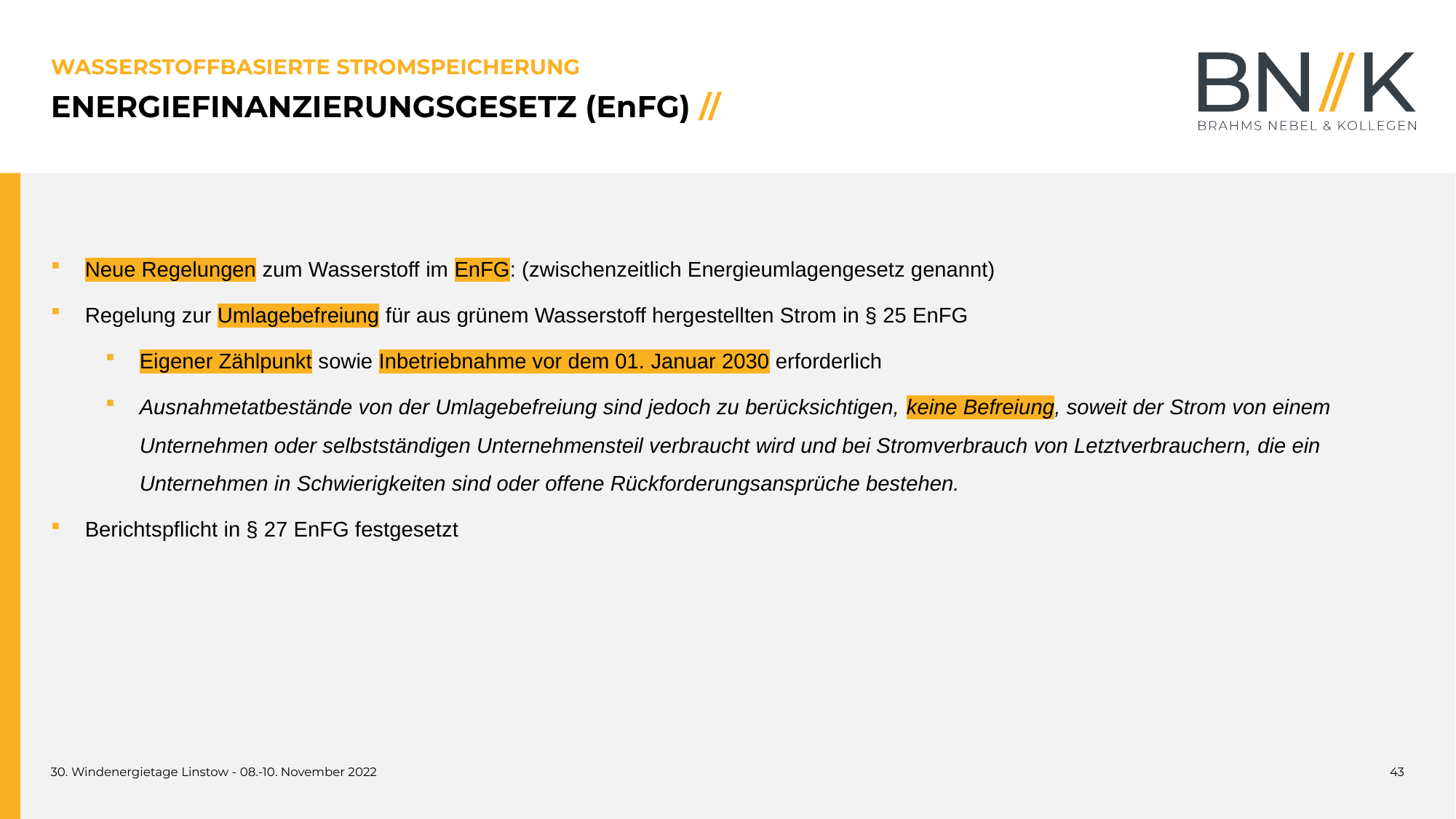

WASSERSTOFFBASIERTE STROMSPEICHERUNG
ENERGIEFINANZIERUNGSGESETZ (EnFG) //
Neue Regelungen zum Wasserstoff im EnFG: (zwischenzeitlich Energieumlagengesetz genannt)
Regelung zur Umlagebefreiung für aus grünem Wasserstoff hergestellten Strom in § 25 EnFG
Eigener Zählpunkt sowie Inbetriebnahme vor dem 01. Januar 2030 erforderlich
Ausnahmetatbestände von der Umlagebefreiung sind jedoch zu berücksichtigen, keine Befreiung, soweit der Strom von einem Unternehmen oder selbstständigen Unternehmensteil verbraucht wird und bei Stromverbrauch von Letztverbrauchern, die ein Unternehmen in Schwierigkeiten sind oder offene Rückforderungsansprüche bestehen.
Berichtspflicht in § 27 EnFG festgesetzt

30. Windenergietage Linstow - 08.-10. November 2022
43